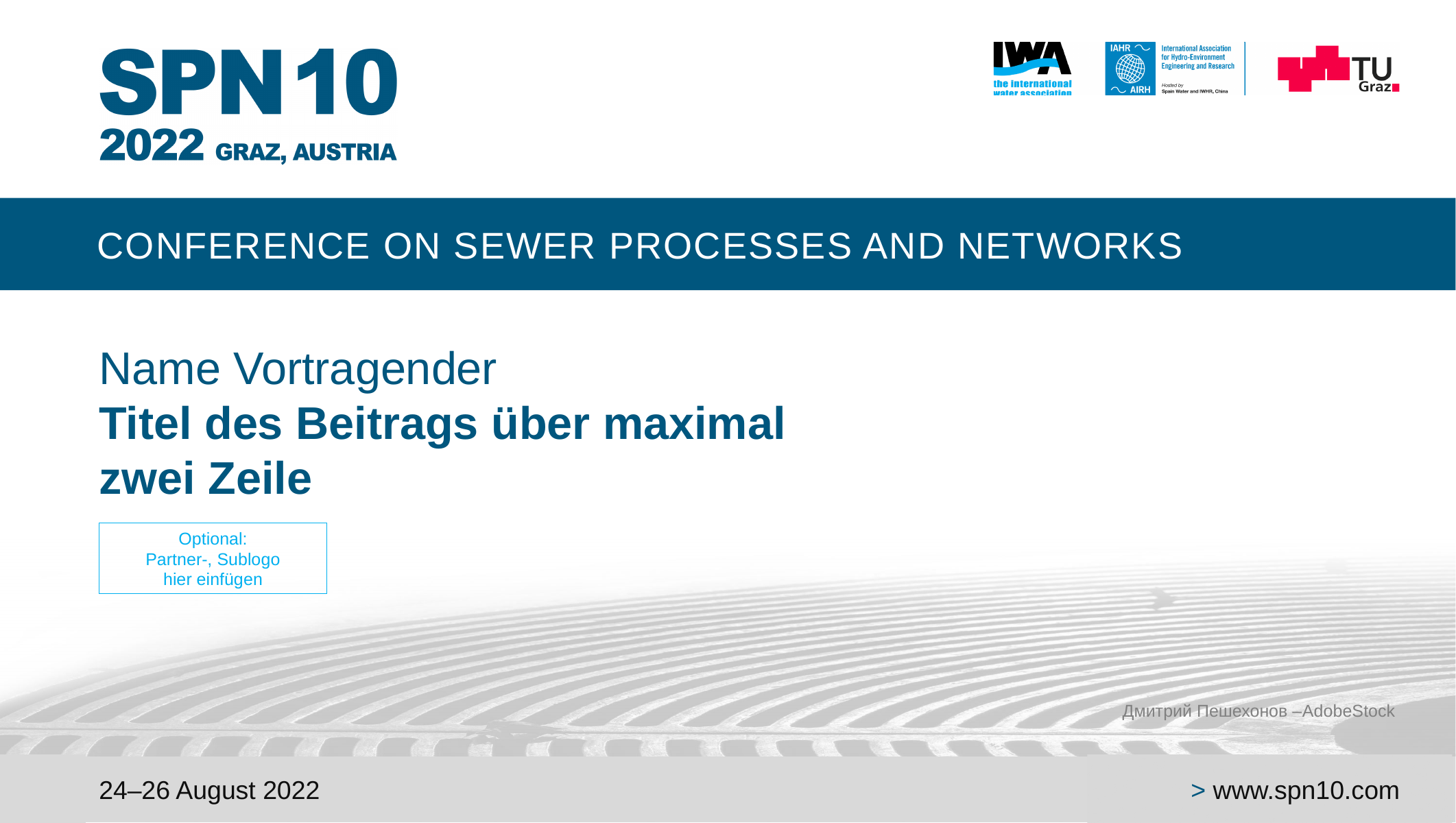

# Name Vortragender Titel des Beitrags über maximal zwei Zeile
Optional:
Partner-, Sublogo
hier einfügen
24–26 August 2022
> www.spn10.com